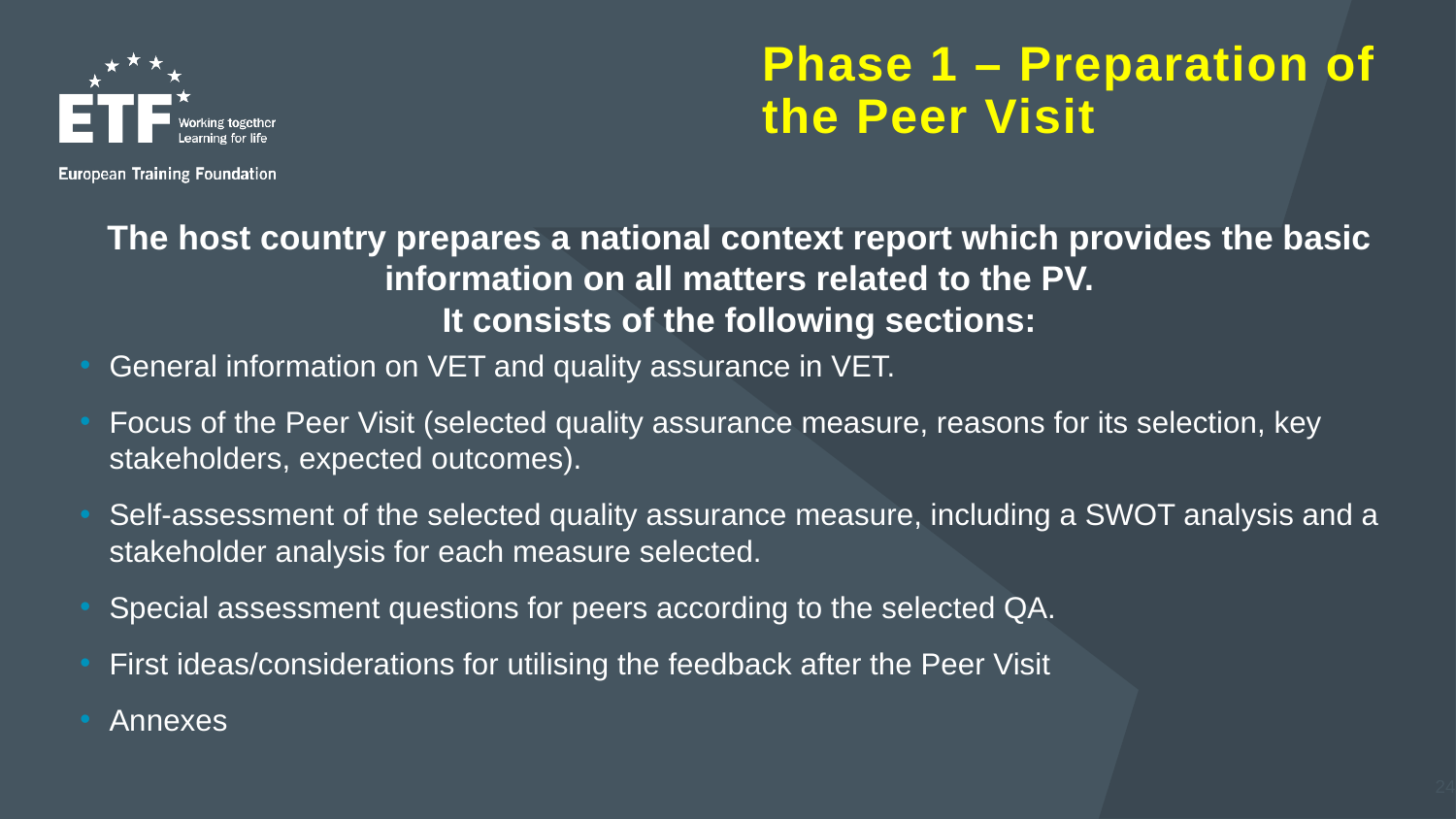

Phase 1 – Preparation of the Peer Visit
The host country prepares a national context report which provides the basic information on all matters related to the PV.
It consists of the following sections:
General information on VET and quality assurance in VET.
Focus of the Peer Visit (selected quality assurance measure, reasons for its selection, key stakeholders, expected outcomes).
Self-assessment of the selected quality assurance measure, including a SWOT analysis and a stakeholder analysis for each measure selected.
Special assessment questions for peers according to the selected QA.
First ideas/considerations for utilising the feedback after the Peer Visit
Annexes

24